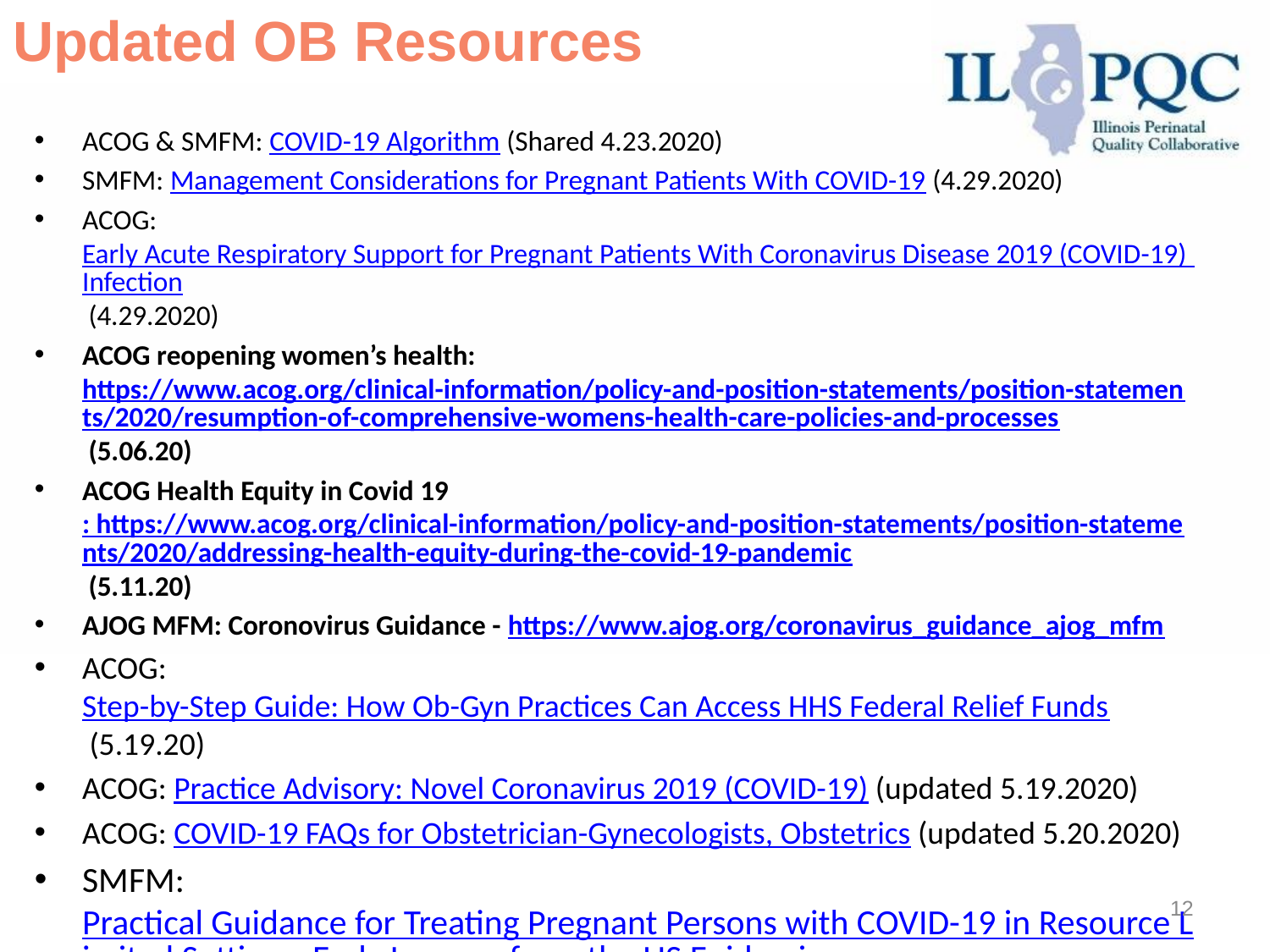

# Updated OB Resources
ACOG & SMFM: COVID-19 Algorithm (Shared 4.23.2020)
SMFM: Management Considerations for Pregnant Patients With COVID-19 (4.29.2020)
ACOG:  Early Acute Respiratory Support for Pregnant Patients With Coronavirus Disease 2019 (COVID-19) Infection (4.29.2020)
ACOG reopening women’s health: https://www.acog.org/clinical-information/policy-and-position-statements/position-statements/2020/resumption-of-comprehensive-womens-health-care-policies-and-processes (5.06.20)
ACOG Health Equity in Covid 19: https://www.acog.org/clinical-information/policy-and-position-statements/position-statements/2020/addressing-health-equity-during-the-covid-19-pandemic (5.11.20)
AJOG MFM: Coronovirus Guidance - https://www.ajog.org/coronavirus_guidance_ajog_mfm
ACOG: Step-by-Step Guide: How Ob-Gyn Practices Can Access HHS Federal Relief Funds (5.19.20)
ACOG: Practice Advisory: Novel Coronavirus 2019 (COVID-19) (updated 5.19.2020)
ACOG: COVID-19 FAQs for Obstetrician-Gynecologists, Obstetrics (updated 5.20.2020)
SMFM: Practical Guidance for Treating Pregnant Persons with COVID-19 in Resource Limited Settings: Early Lessons from the US Epidemic (5.20.20)
ACOG: FAQs for Practices: Financial Relief Provisions in the Coronavirus Aid, Relief and Economics Security (CARES) Act (updated 5.27.20)

12